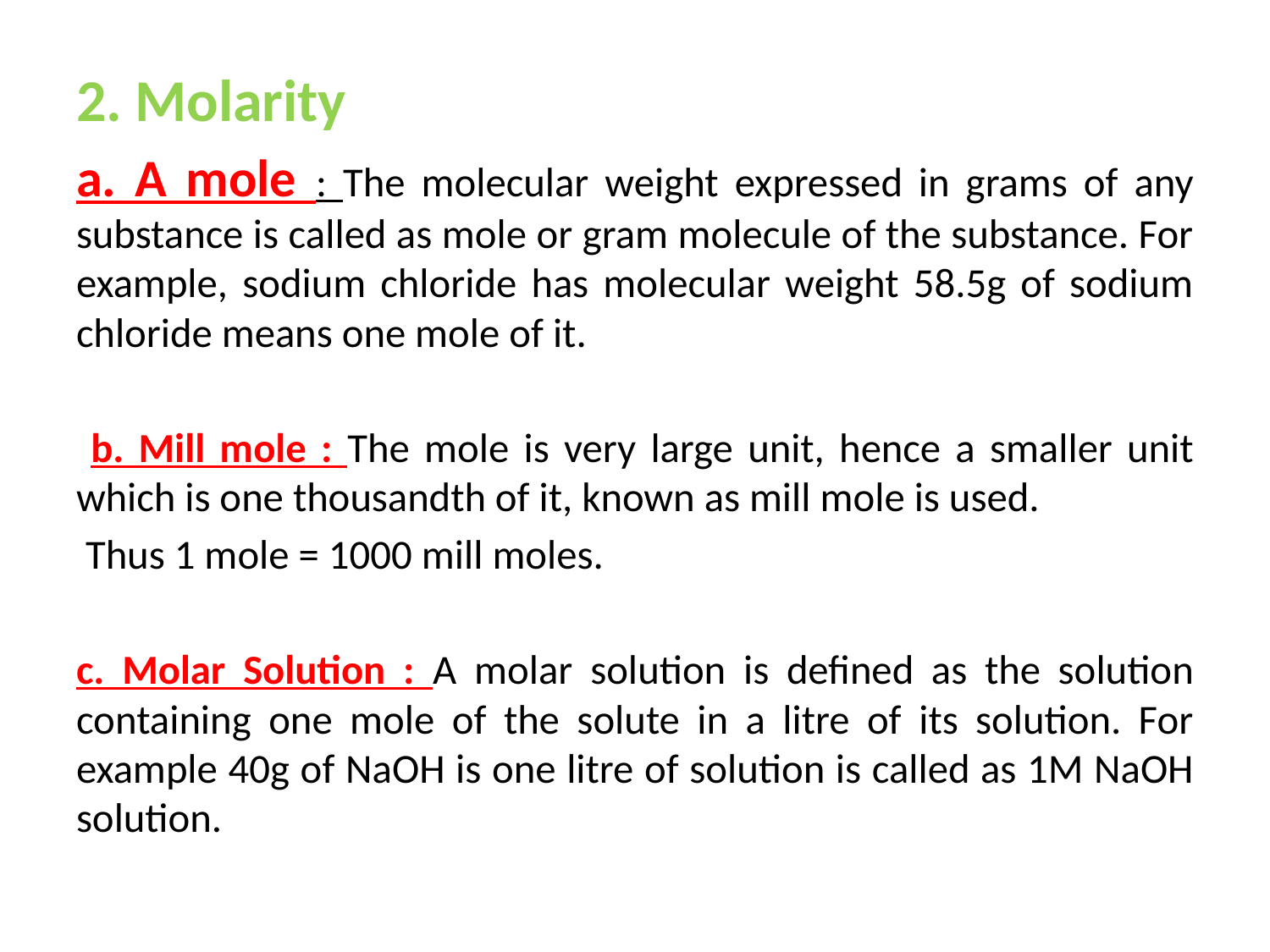

2. Molarity
a. A mole : The molecular weight expressed in grams of any substance is called as mole or gram molecule of the substance. For example, sodium chloride has molecular weight 58.5g of sodium chloride means one mole of it.

 b. Mill mole : The mole is very large unit, hence a smaller unit which is one thousandth of it, known as mill mole is used.
 Thus 1 mole = 1000 mill moles.

c. Molar Solution : A molar solution is defined as the solution containing one mole of the solute in a litre of its solution. For example 40g of NaOH is one litre of solution is called as 1M NaOH solution.